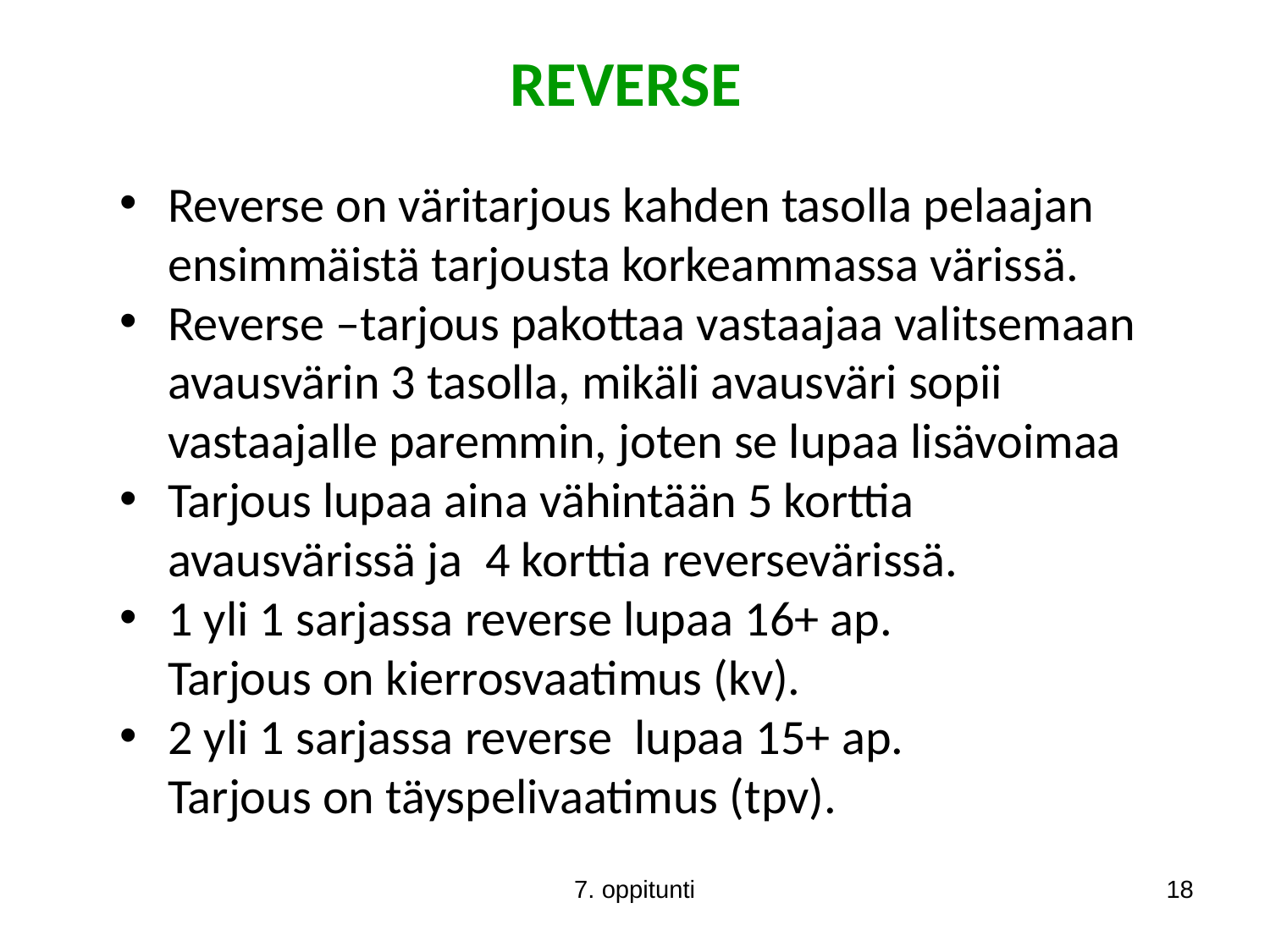

REVERSE
Reverse on väritarjous kahden tasolla pelaajan ensimmäistä tarjousta korkeammassa värissä.
Reverse –tarjous pakottaa vastaajaa valitsemaan avausvärin 3 tasolla, mikäli avausväri sopii vastaajalle paremmin, joten se lupaa lisävoimaa
Tarjous lupaa aina vähintään 5 korttia avausvärissä ja  4 korttia reversevärissä.
1 yli 1 sarjassa reverse lupaa 16+ ap.
Tarjous on kierrosvaatimus (kv).
2 yli 1 sarjassa reverse  lupaa 15+ ap.
Tarjous on täyspelivaatimus (tpv).

7. oppitunti
18